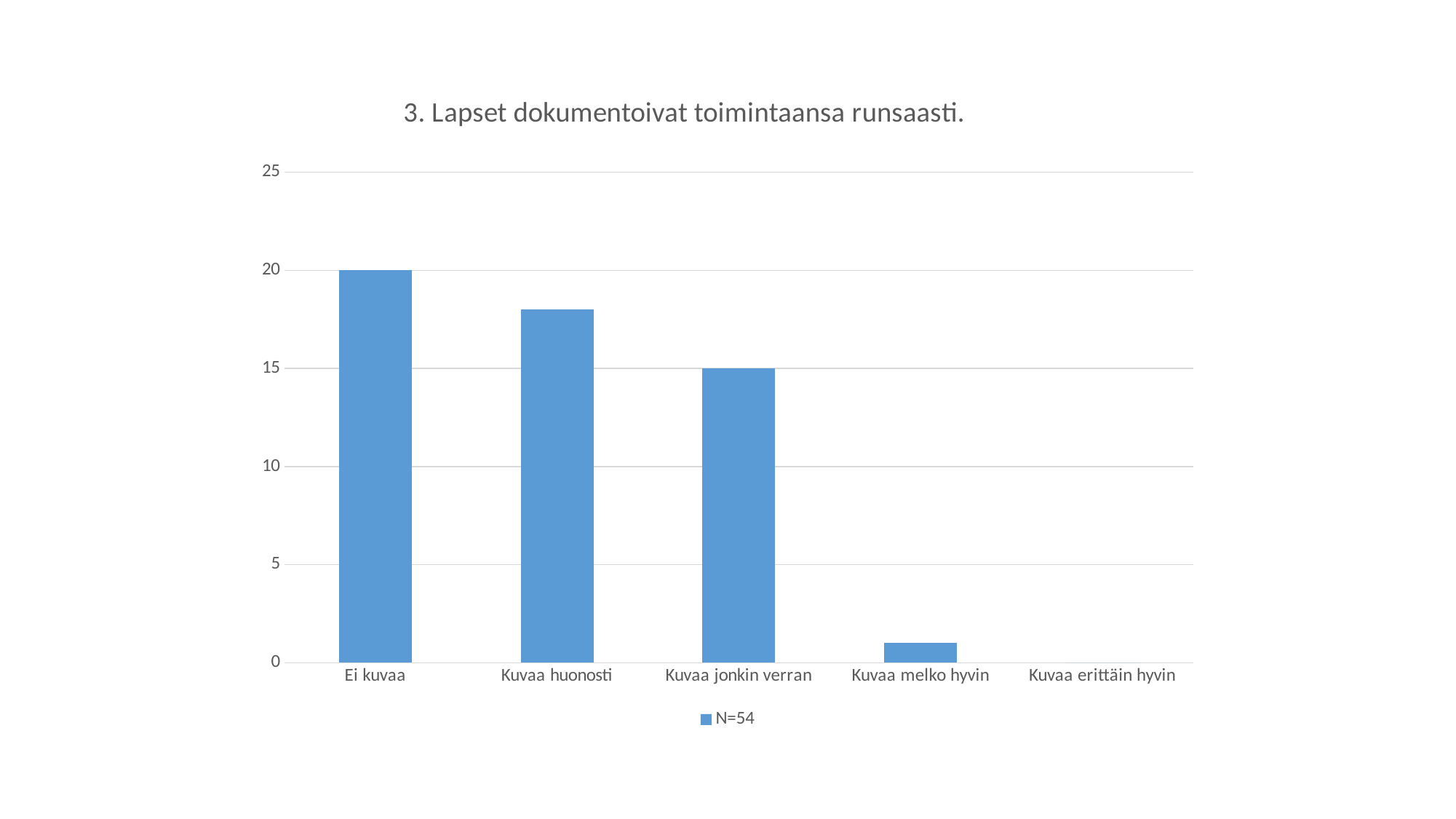

### Chart: 3. Lapset dokumentoivat toimintaansa runsaasti.

| Category | N=54 |
|---|---|
| Ei kuvaa | 20.0 |
| Kuvaa huonosti | 18.0 |
| Kuvaa jonkin verran | 15.0 |
| Kuvaa melko hyvin | 1.0 |
| Kuvaa erittäin hyvin | 0.0 |